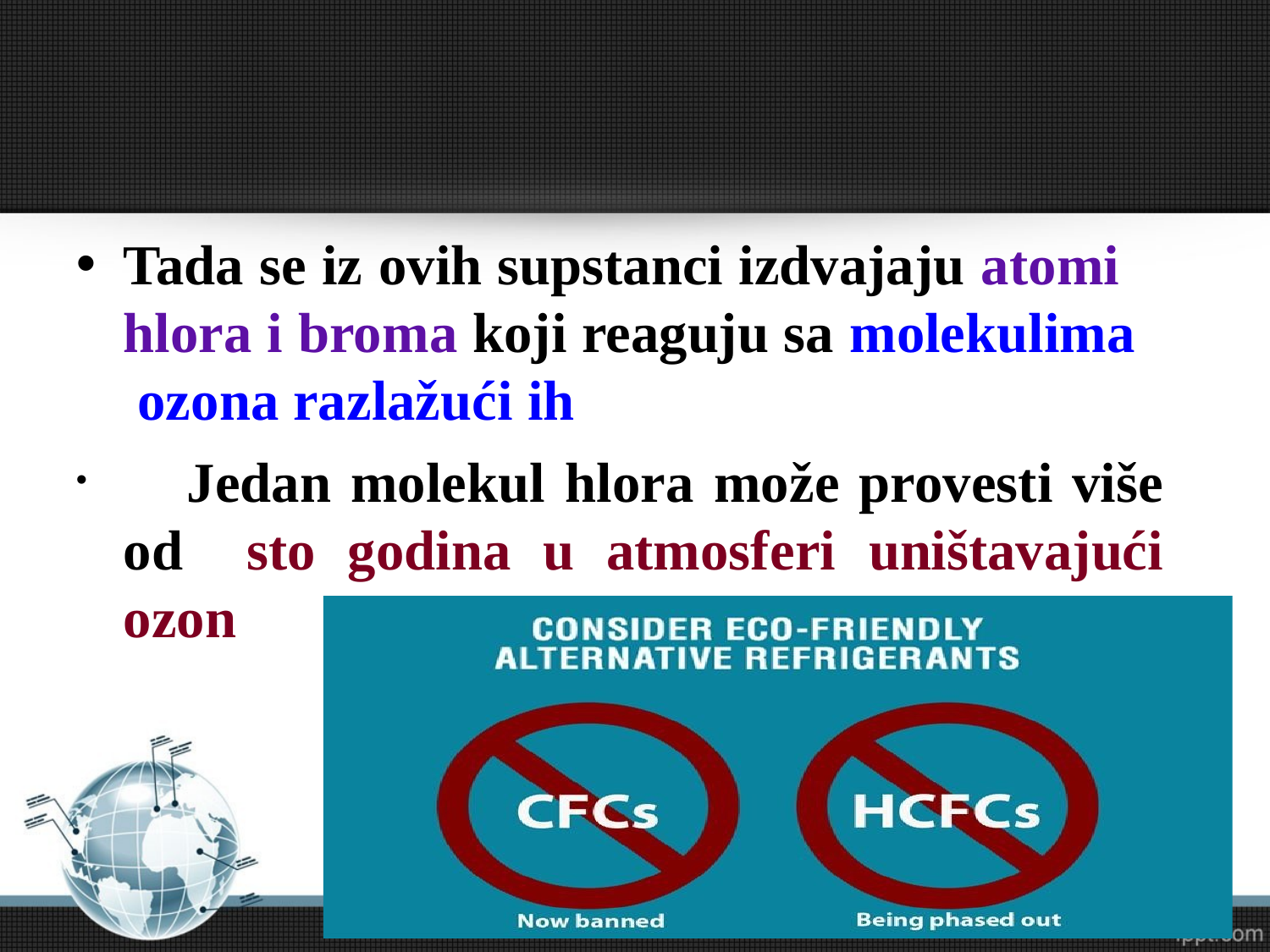

Tada se iz ovih supstanci izdvajaju atomi  hlora i broma koji reaguju sa molekulima  ozona razlažući ih
	Jedan molekul hlora može provesti više od  sto godina u atmosferi uništavajući ozon